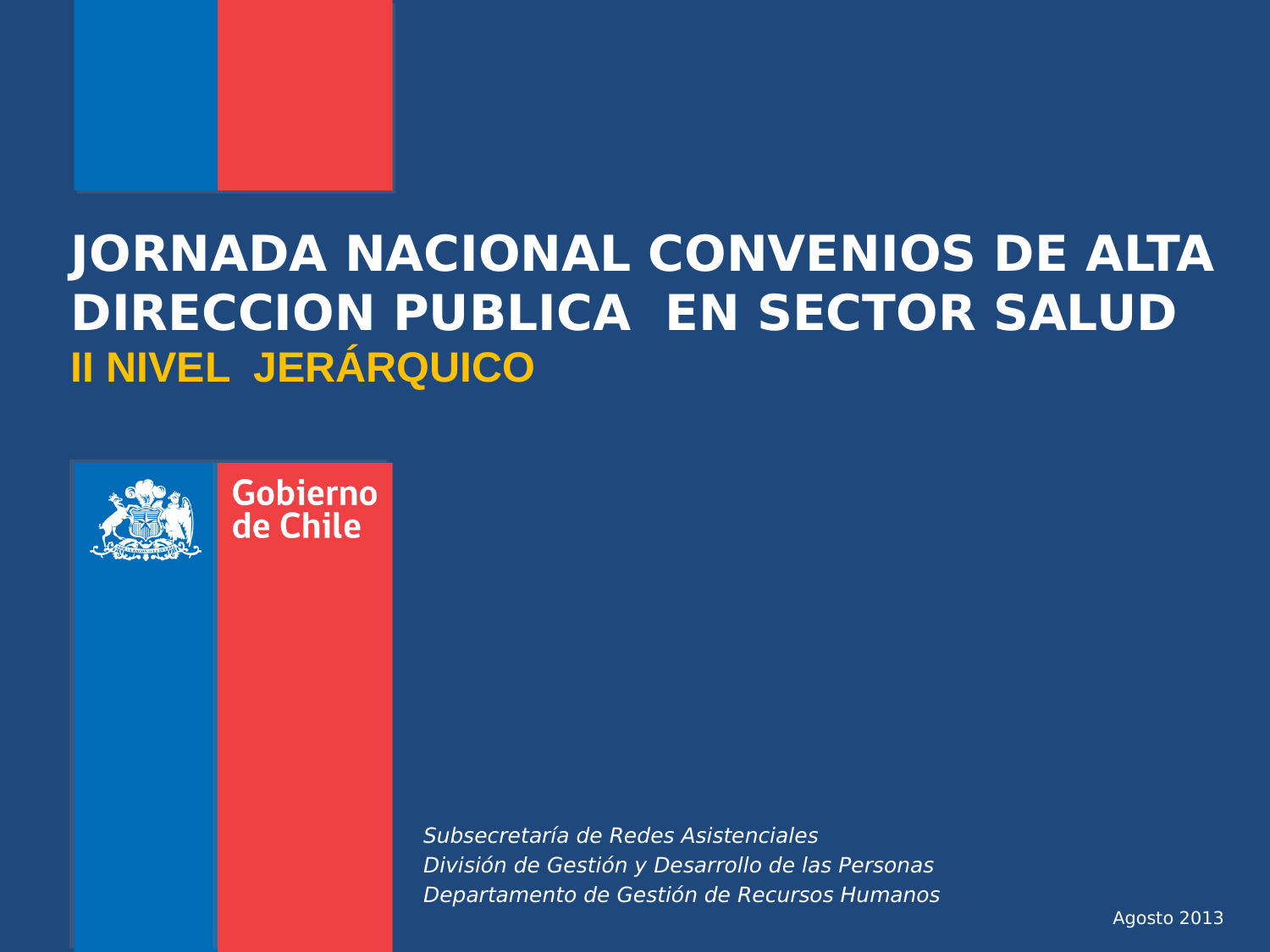

JORNADA NACIONAL CONVENIOS DE ALTA DIRECCION PUBLICA  EN SECTOR SALUD
II NIVEL  JERÁRQUICO

Subsecretaría de Redes Asistenciales
División de Gestión y Desarrollo de las Personas
Departamento de Gestión de Recursos Humanos

	   Agosto 2013